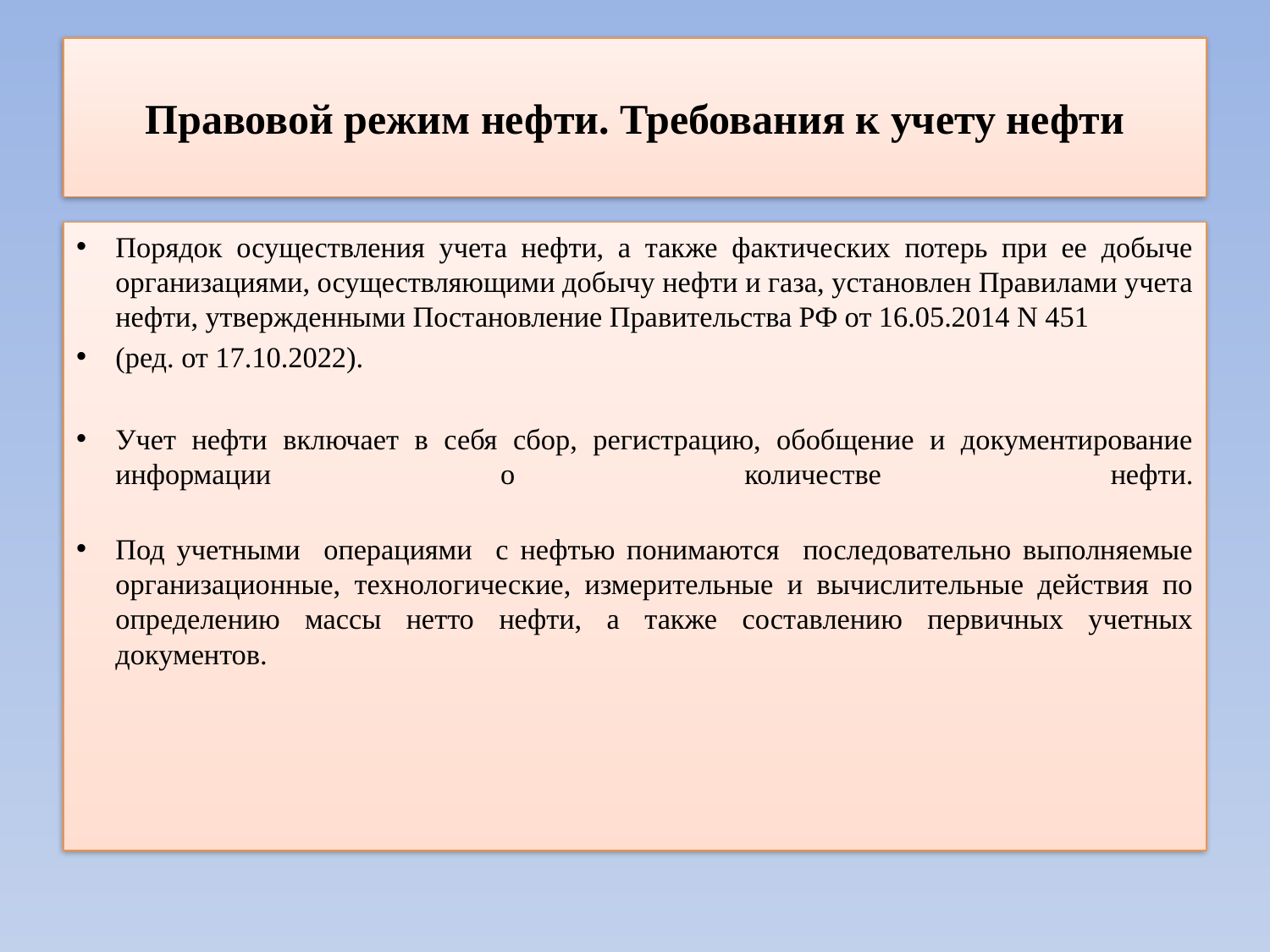

# Правовой режим нефти. Требования к учету нефти
Порядок осуществления учета нефти, а также фактических потерь при ее добыче организациями, осуществляющими добычу нефти и газа, установлен Правилами учета нефти, утвержденными Постановление Правительства РФ от 16.05.2014 N 451
(ред. от 17.10.2022).

Учет нефти включает в себя сбор, регистрацию, обобщение и документирование информации о количестве нефти.
Под учетными  операциями  с нефтью понимаются  последовательно выполняемые организационные, технологические, измерительные и вычислительные действия по определению массы нетто нефти, а также составлению первичных учетных документов.